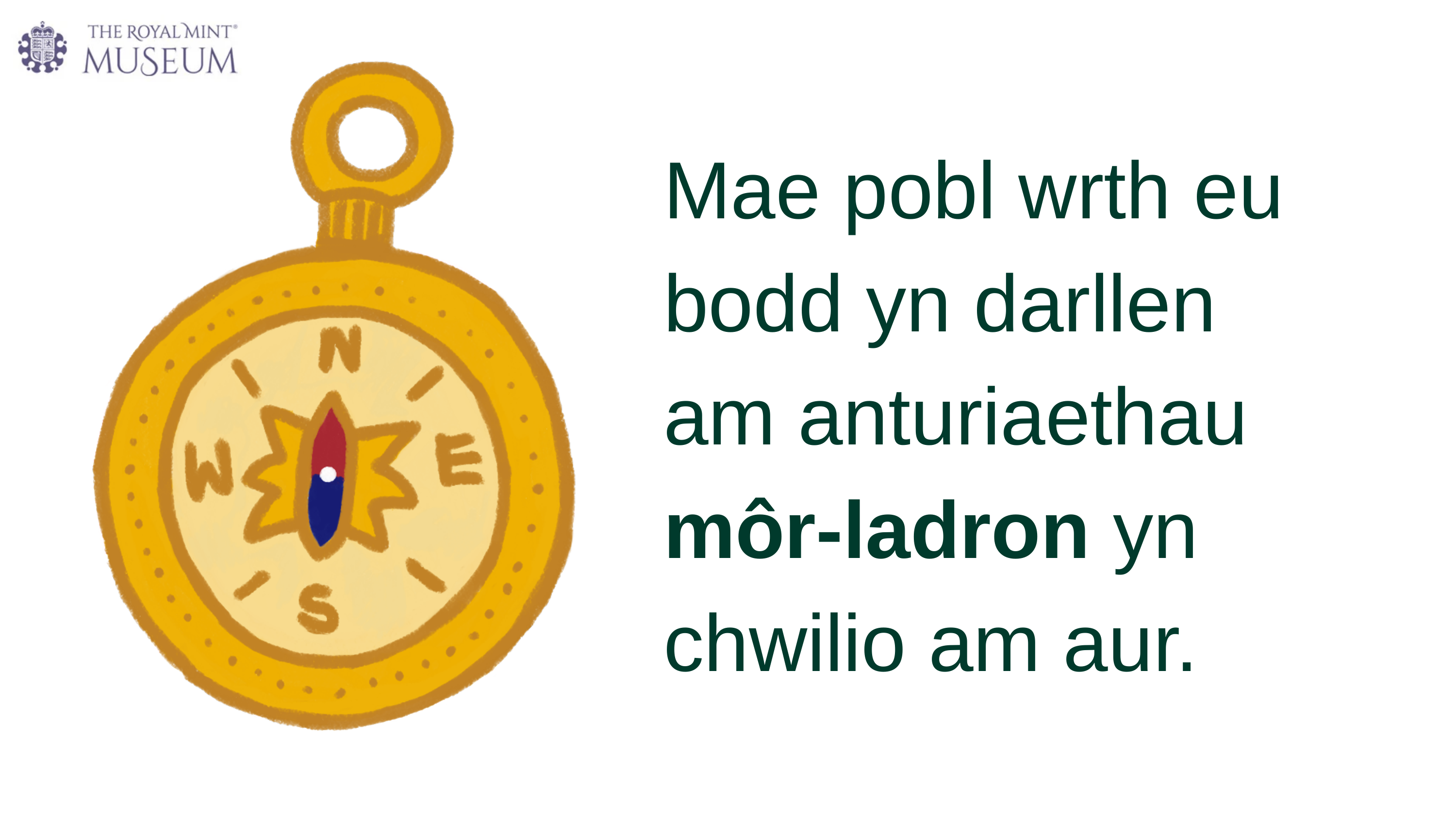

Mae pobl wrth eu bodd yn darllen am anturiaethau môr-ladron yn chwilio am aur.